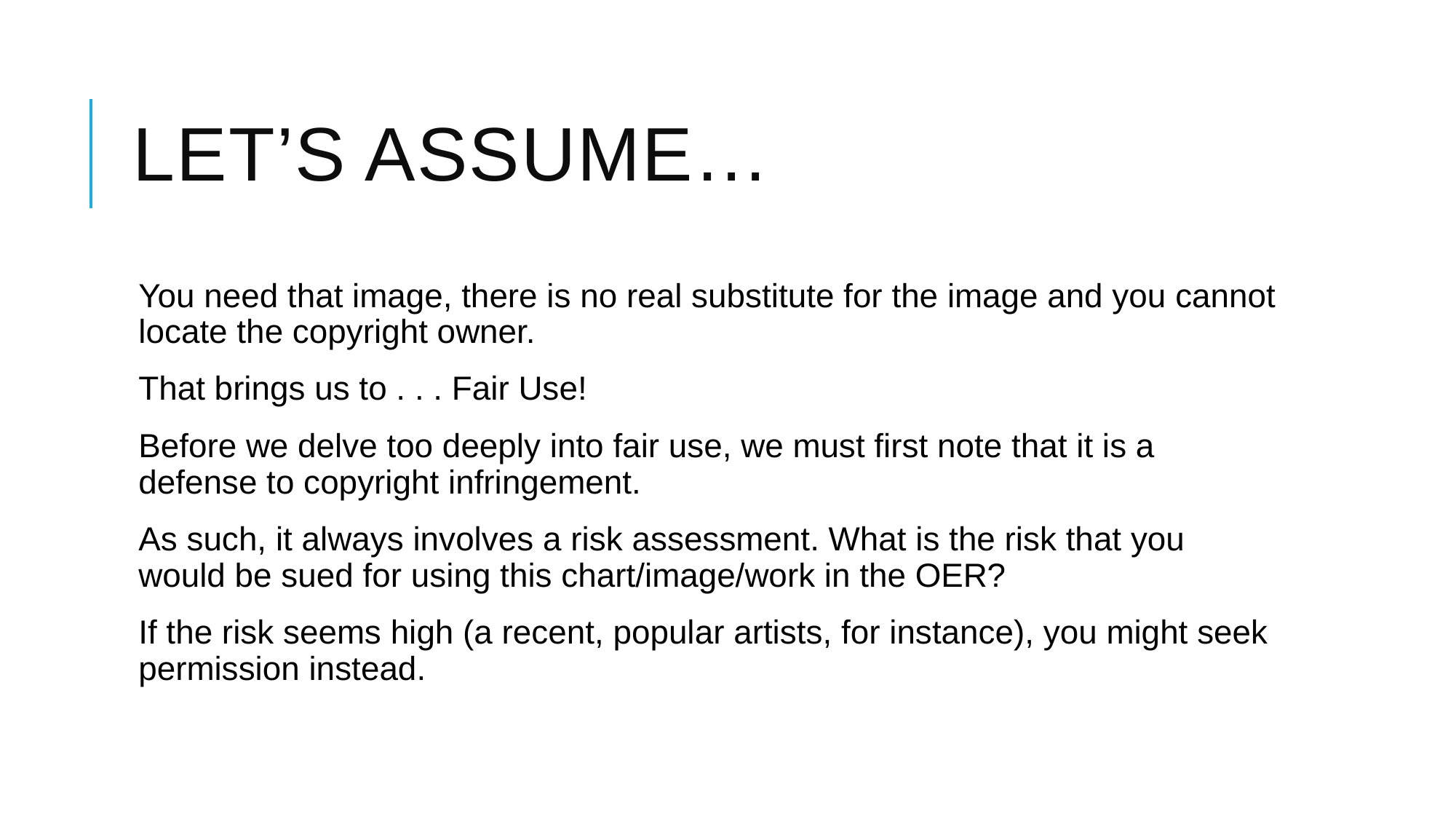

# Let’s assume…
You need that image, there is no real substitute for the image and you cannot locate the copyright owner.
That brings us to . . . Fair Use!
Before we delve too deeply into fair use, we must first note that it is a defense to copyright infringement.
As such, it always involves a risk assessment. What is the risk that you would be sued for using this chart/image/work in the OER?
If the risk seems high (a recent, popular artists, for instance), you might seek permission instead.